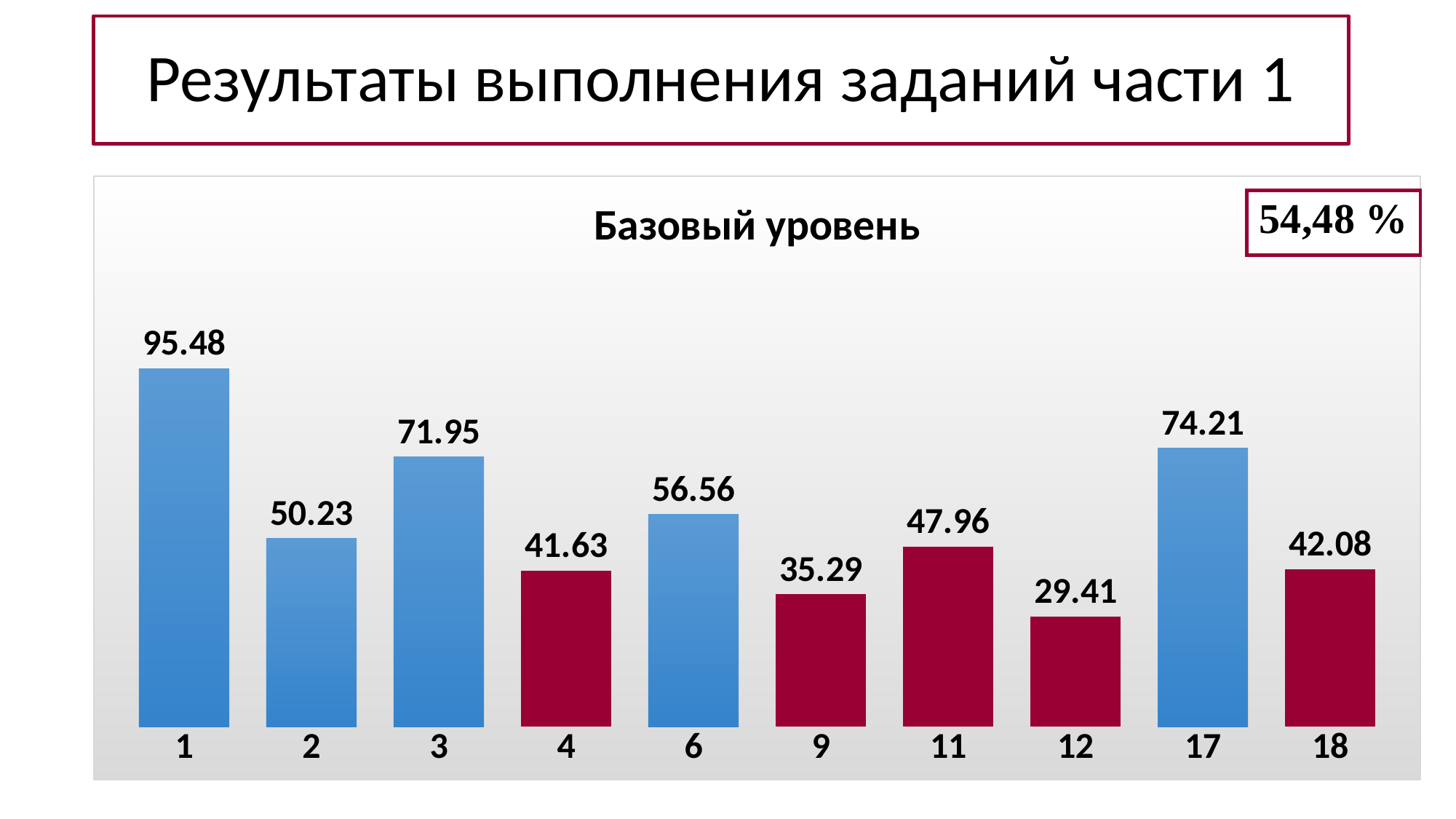

# Результаты выполнения заданий части 1

### Chart: Базовый уровень

| Category |  |
|---|---|
| 1 | 95.48 |
| 2 | 50.23 |
| 3 | 71.95 |
| 4 | 41.63 |
| 6 | 56.56 |
| 9 | 35.29 |
| 11 | 47.96 |
| 12 | 29.41 |
| 17 | 74.21 |
| 18 | 42.08 |